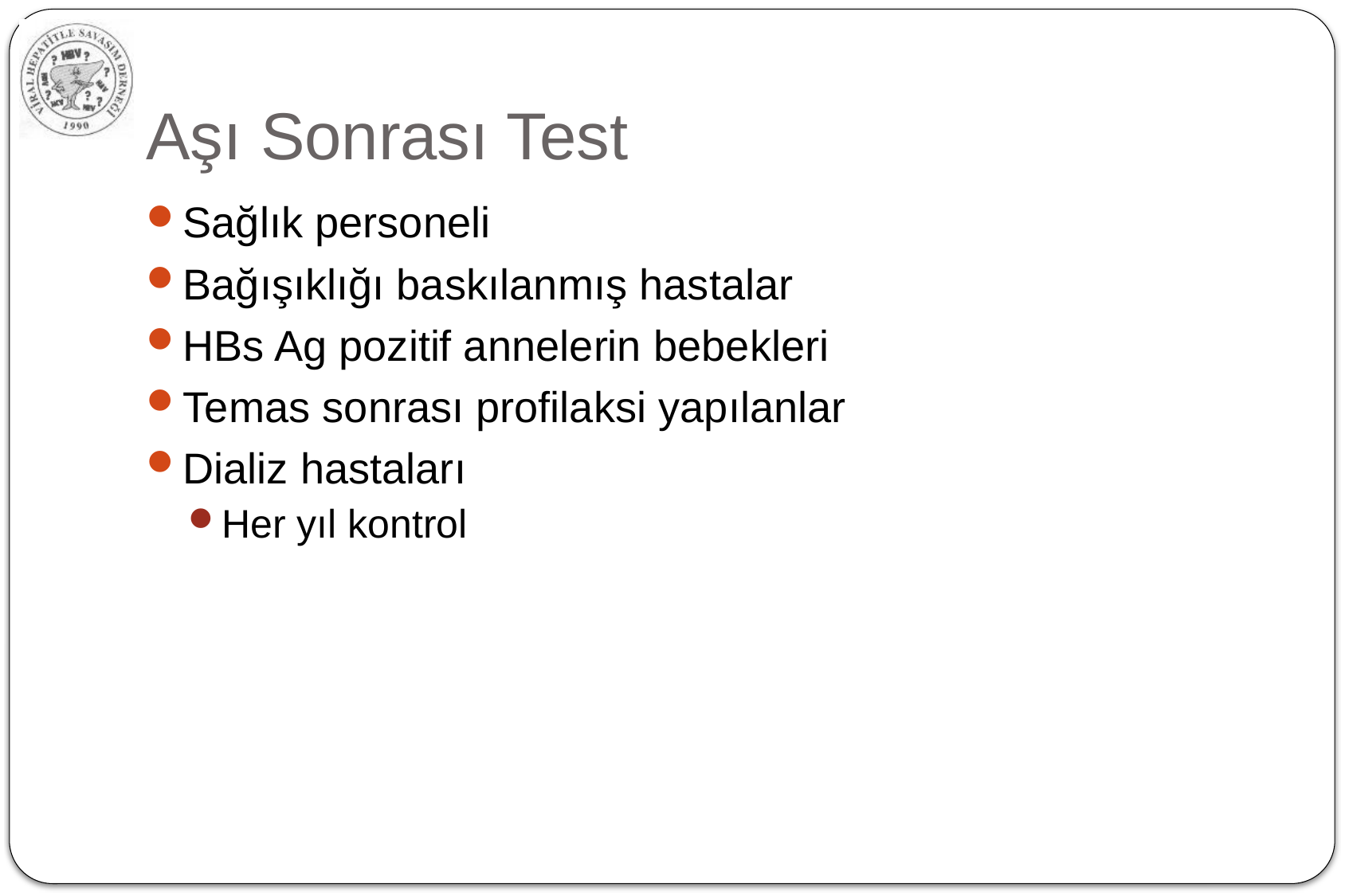

# Aşı Sonrası Test
Sağlık personeli
Bağışıklığı baskılanmış hastalar
HBs Ag pozitif annelerin bebekleri
Temas sonrası profilaksi yapılanlar
Dializ hastaları
Her yıl kontrol